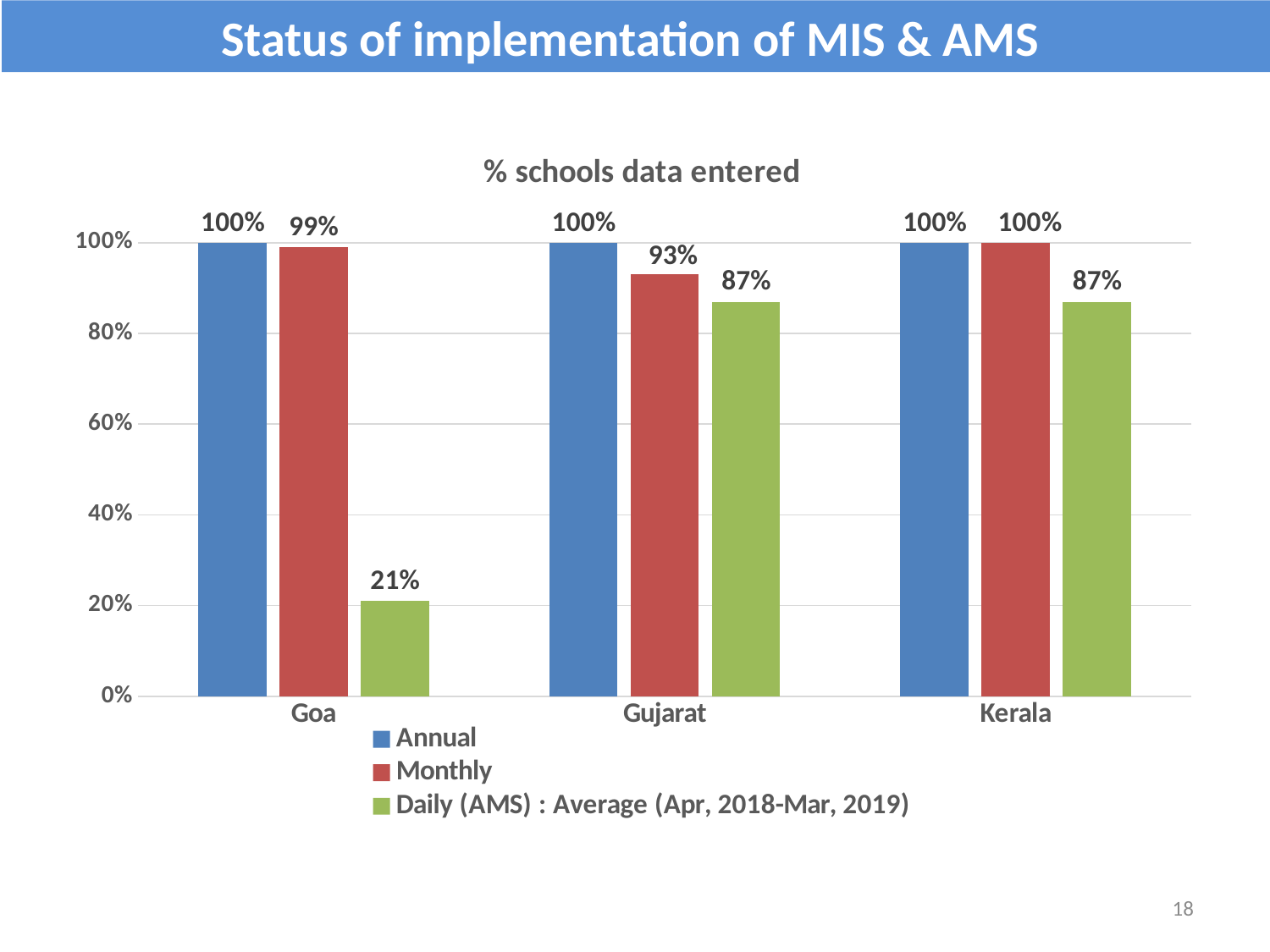

Status of implementation of MIS & AMS

### Chart: % schools data entered

| Category | Annual | Monthly | Daily (AMS) : Average (Apr, 2018-Mar, 2019) |
|---|---|---|---|
| Goa | 1.0 | 0.99 | 0.21000000000000002 |
| Gujarat | 1.0 | 0.93 | 0.8700000000000001 |
| Kerala | 1.0 | 1.0 | 0.8700000000000001 |
18